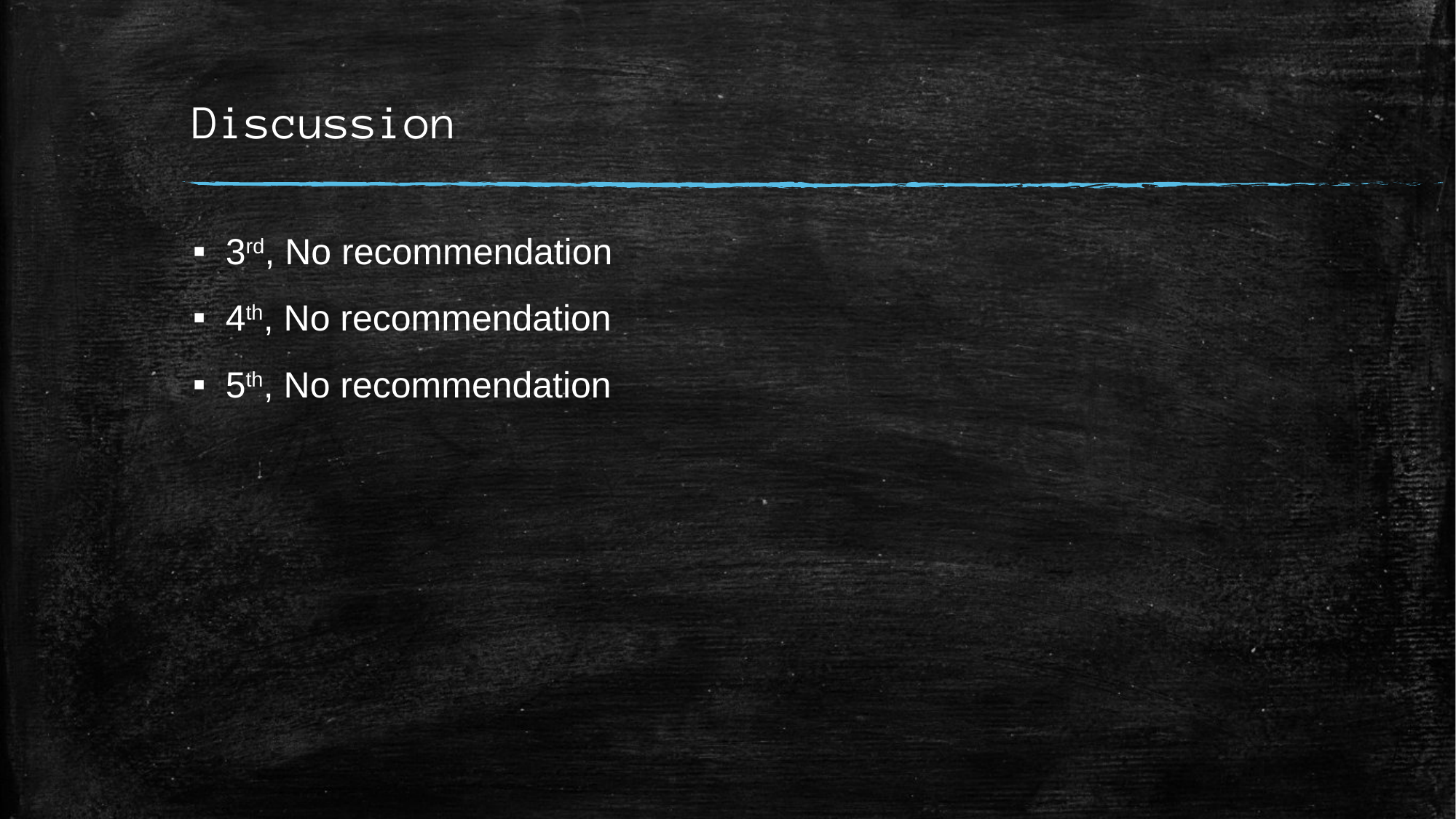

# Discussion
3rd, No recommendation
4th, No recommendation
5th, No recommendation